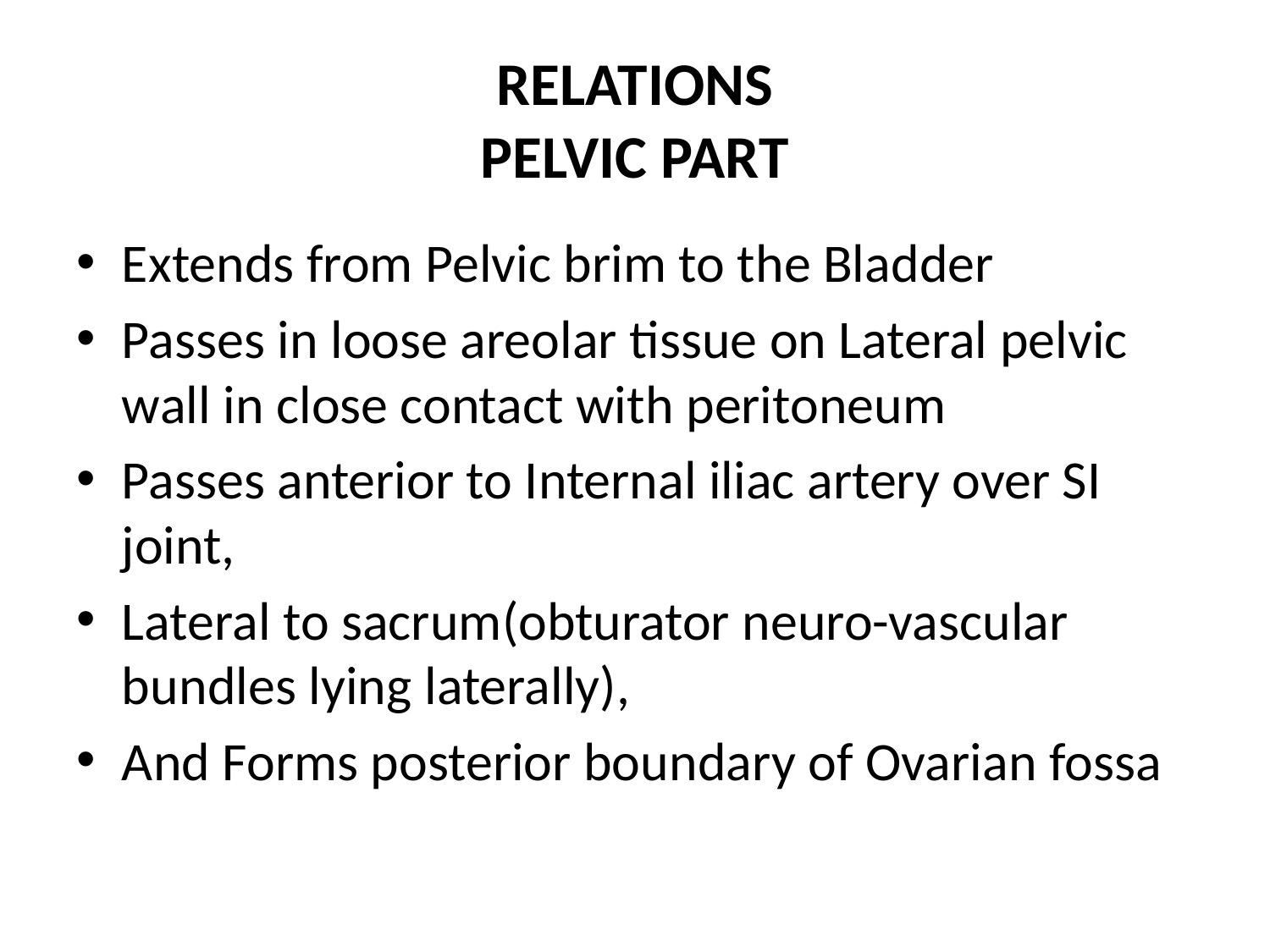

# RELATIONS PELVIC PART
Extends from Pelvic brim to the Bladder
Passes in loose areolar tissue on Lateral pelvic wall in close contact with peritoneum
Passes anterior to Internal iliac artery over SI joint,
Lateral to sacrum(obturator neuro-vascular bundles lying laterally),
And Forms posterior boundary of Ovarian fossa